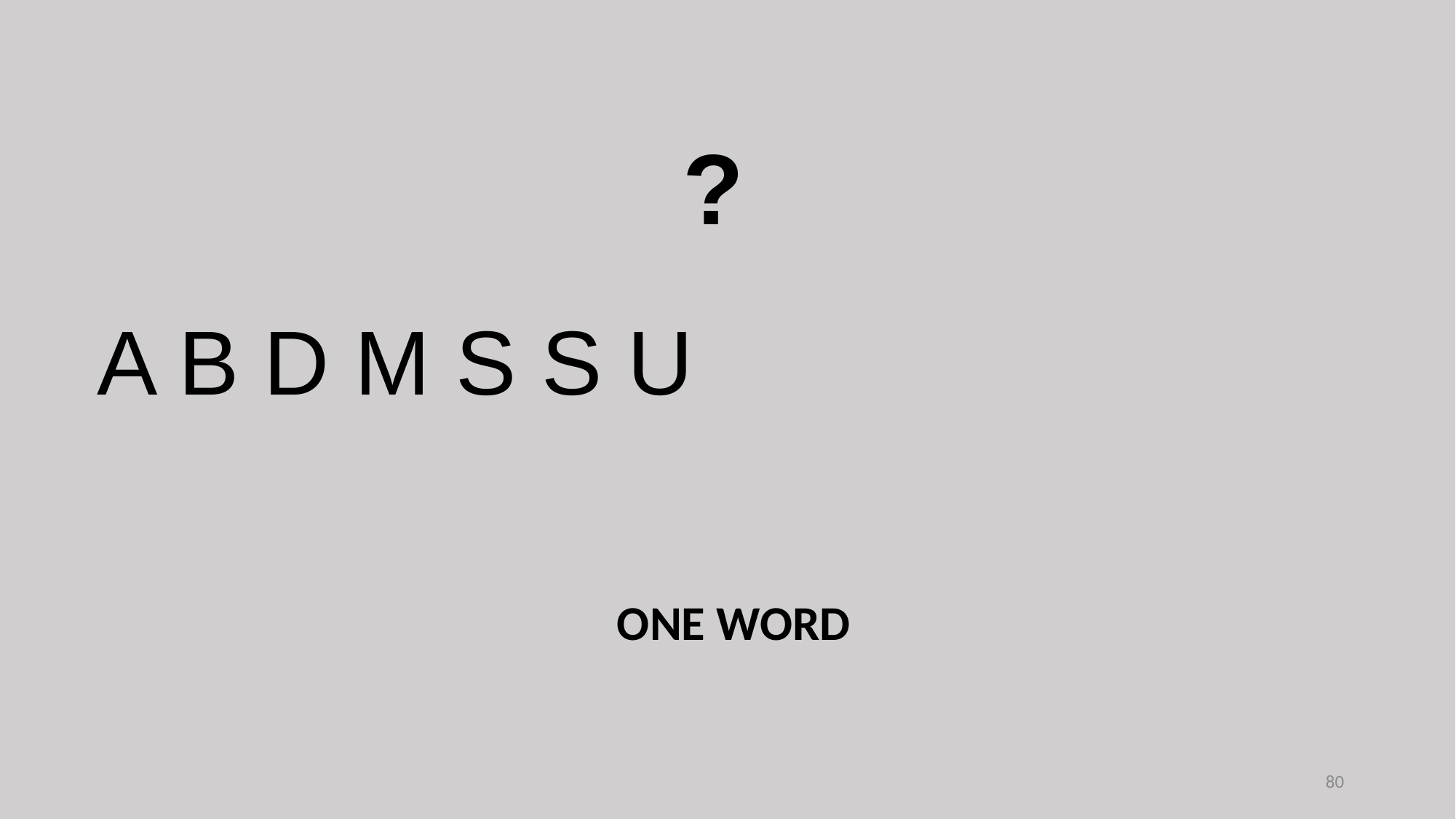

?
A B D M S S U
ONE WORD
80